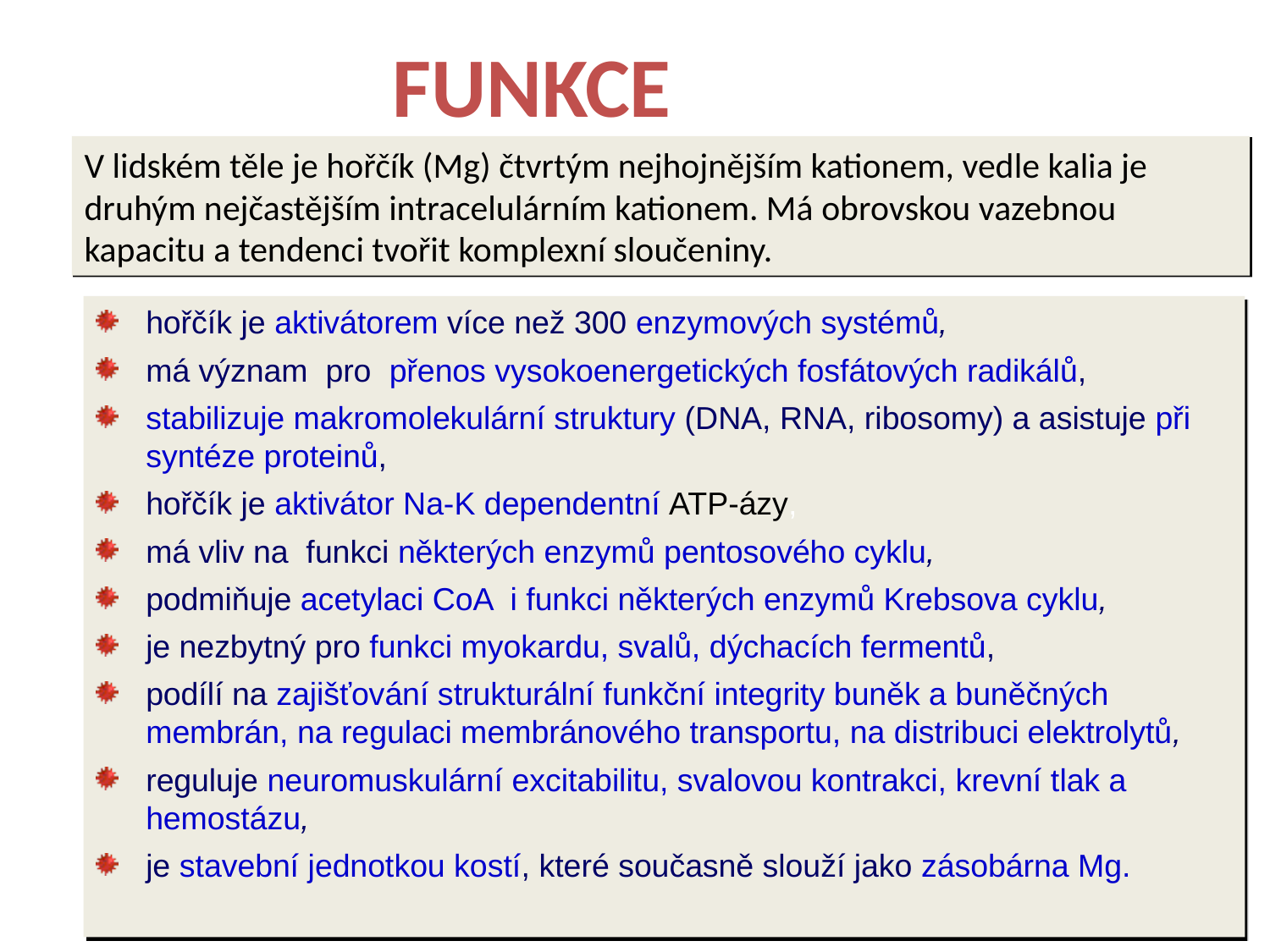

# FUNKCE
V lidském těle je hořčík (Mg) čtvrtým nejhojnějším kationem, vedle kalia je druhým nejčastějším intracelulárním kationem. Má obrovskou vazebnou kapacitu a tendenci tvořit komplexní sloučeniny.
hořčík je aktivátorem více než 300 enzymových systémů,
má význam  pro  přenos vysokoenergetických fosfátových radikálů,
stabilizuje makromolekulární struktury (DNA, RNA, ribosomy) a asistuje při syntéze proteinů,
hořčík je aktivátor Na-K dependentní ATP-ázy,
má vliv na  funkci některých enzymů pentosového cyklu,
podmiňuje acetylaci CoA  i funkci některých enzymů Krebsova cyklu,
je nezbytný pro funkci myokardu, svalů, dýchacích fermentů,
podílí na zajišťování strukturální funkční integrity buněk a buněčných membrán, na regulaci membránového transportu, na distribuci elektrolytů,
reguluje neuromuskulární excitabilitu, svalovou kontrakci, krevní tlak a hemostázu,
je stavební jednotkou kostí, které současně slouží jako zásobárna Mg.